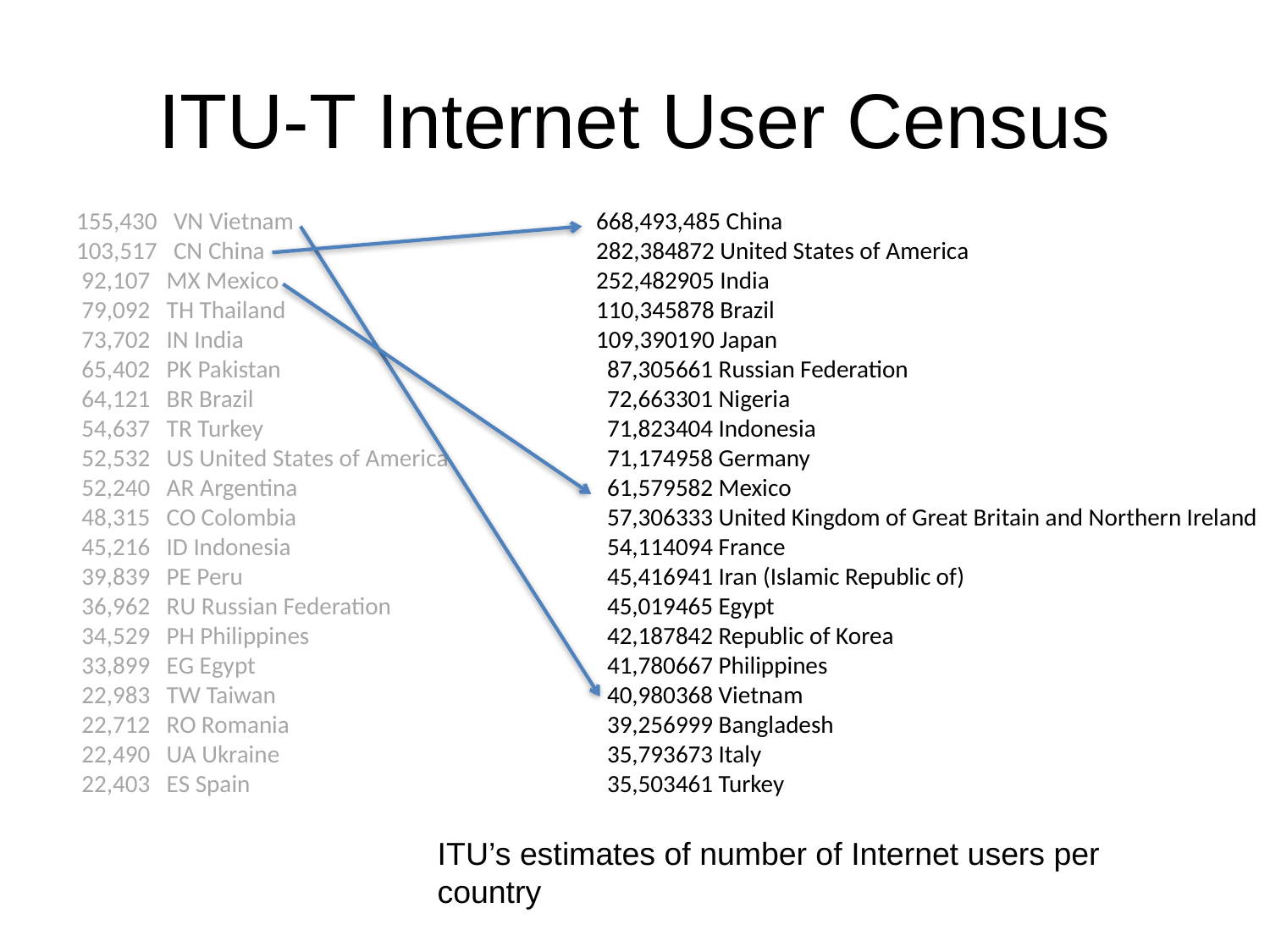

# ITU-T Internet User Census
155,430   VN Vietnam
103,517   CN China
 92,107   MX Mexico
 79,092   TH Thailand
 73,702   IN India
 65,402   PK Pakistan
 64,121   BR Brazil
 54,637   TR Turkey
 52,532   US United States of America
 52,240   AR Argentina
 48,315   CO Colombia
 45,216   ID Indonesia
 39,839   PE Peru
 36,962   RU Russian Federation
 34,529   PH Philippines
 33,899   EG Egypt
 22,983   TW Taiwan
 22,712   RO Romania
 22,490   UA Ukraine
 22,403   ES Spain

668,493,485 China
282,384872 United States of America
252,482905 India
110,345878 Brazil
109,390190 Japan
  87,305661 Russian Federation
  72,663301 Nigeria
  71,823404 Indonesia
  71,174958 Germany
  61,579582 Mexico
  57,306333 United Kingdom of Great Britain and Northern Ireland
  54,114094 France
  45,416941 Iran (Islamic Republic of)
  45,019465 Egypt
  42,187842 Republic of Korea
  41,780667 Philippines
  40,980368 Vietnam
  39,256999 Bangladesh
  35,793673 Italy
  35,503461 Turkey

ITU’s estimates of number of Internet users per country